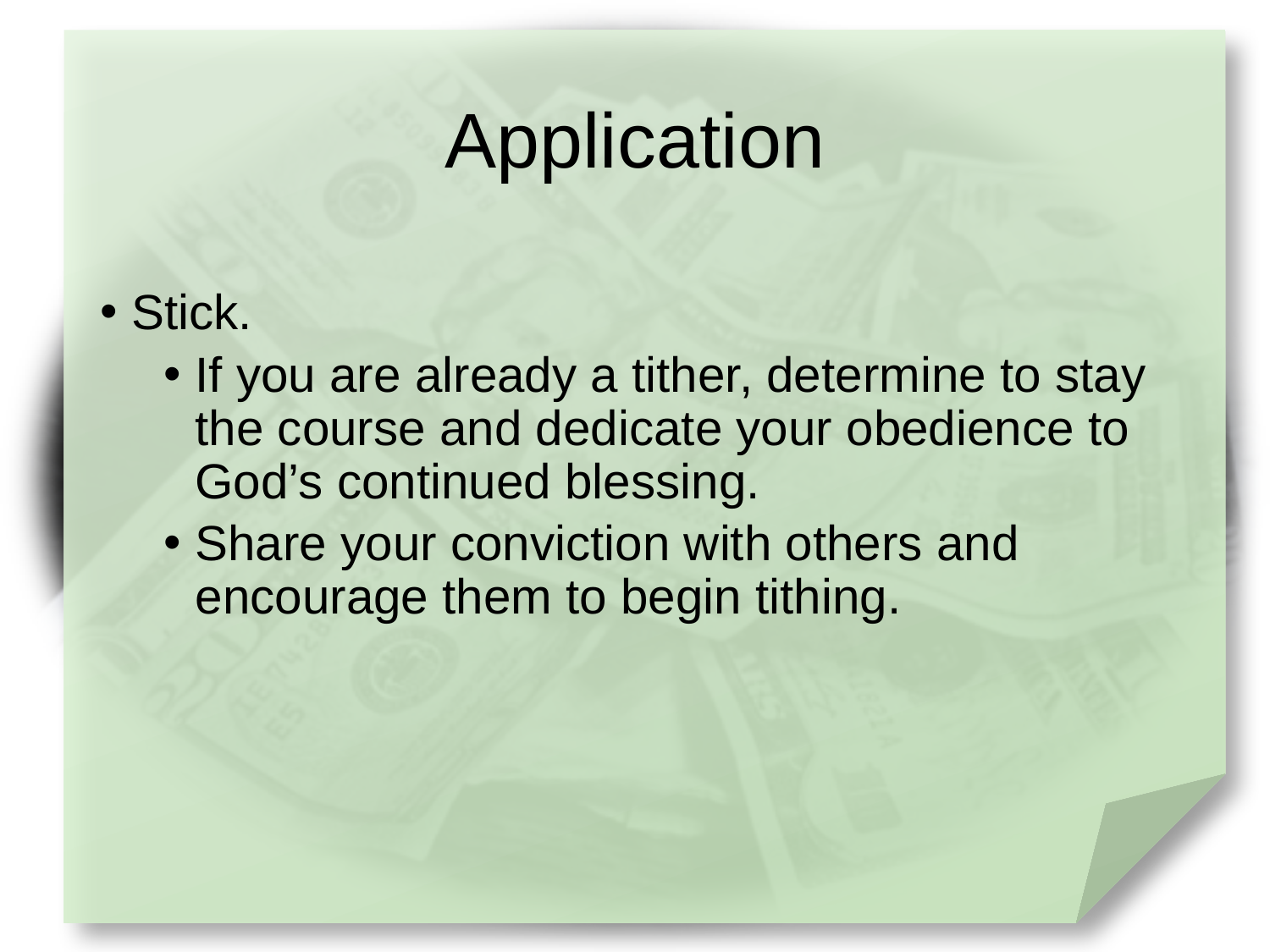

# Application
Stick.
If you are already a tither, determine to stay the course and dedicate your obedience to God’s continued blessing.
Share your conviction with others and encourage them to begin tithing.